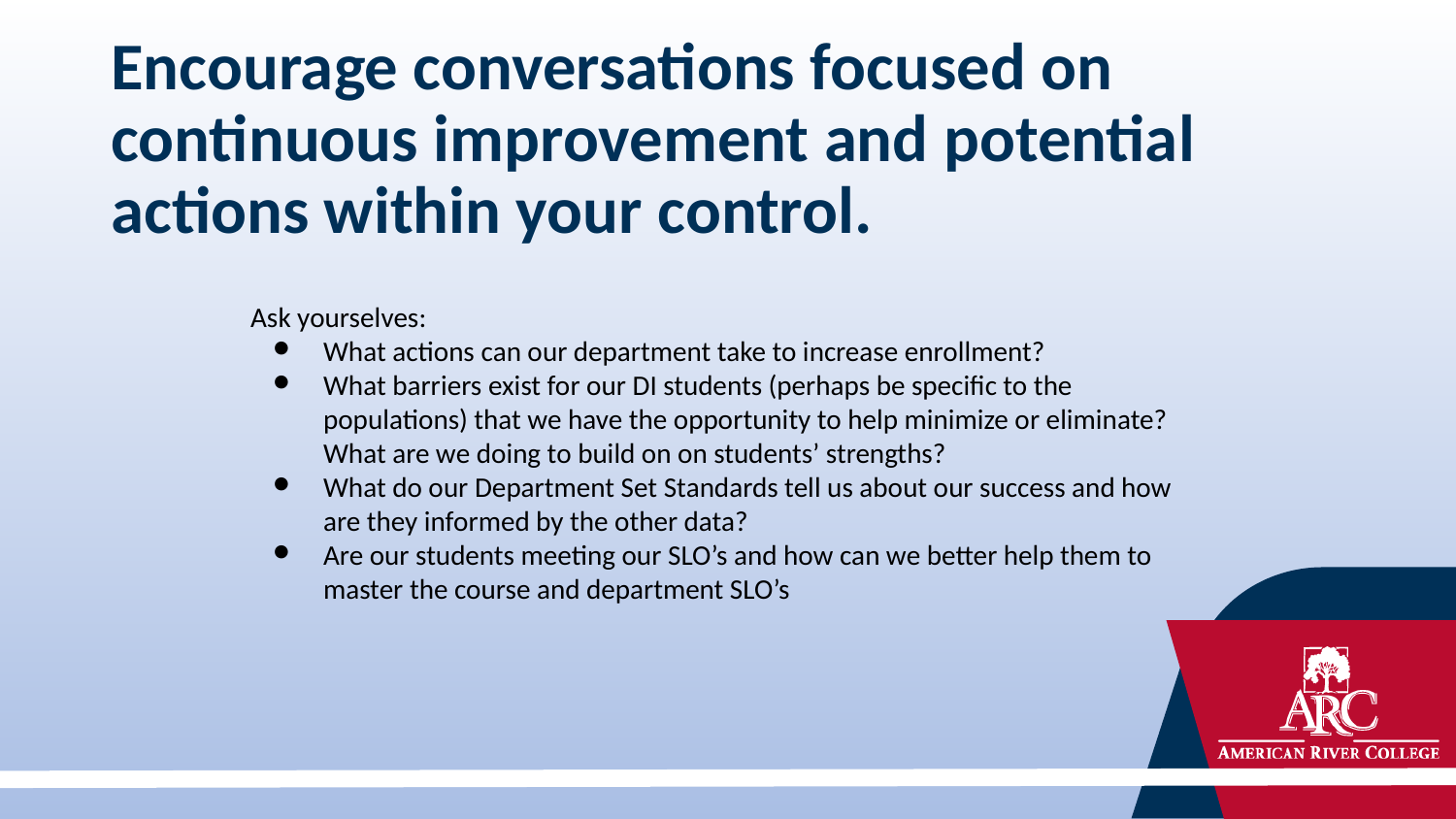

# Encourage conversations focused on continuous improvement and potential actions within your control.

Ask yourselves:
What actions can our department take to increase enrollment?
What barriers exist for our DI students (perhaps be specific to the populations) that we have the opportunity to help minimize or eliminate? What are we doing to build on on students’ strengths?
What do our Department Set Standards tell us about our success and how are they informed by the other data?
Are our students meeting our SLO’s and how can we better help them to master the course and department SLO’s